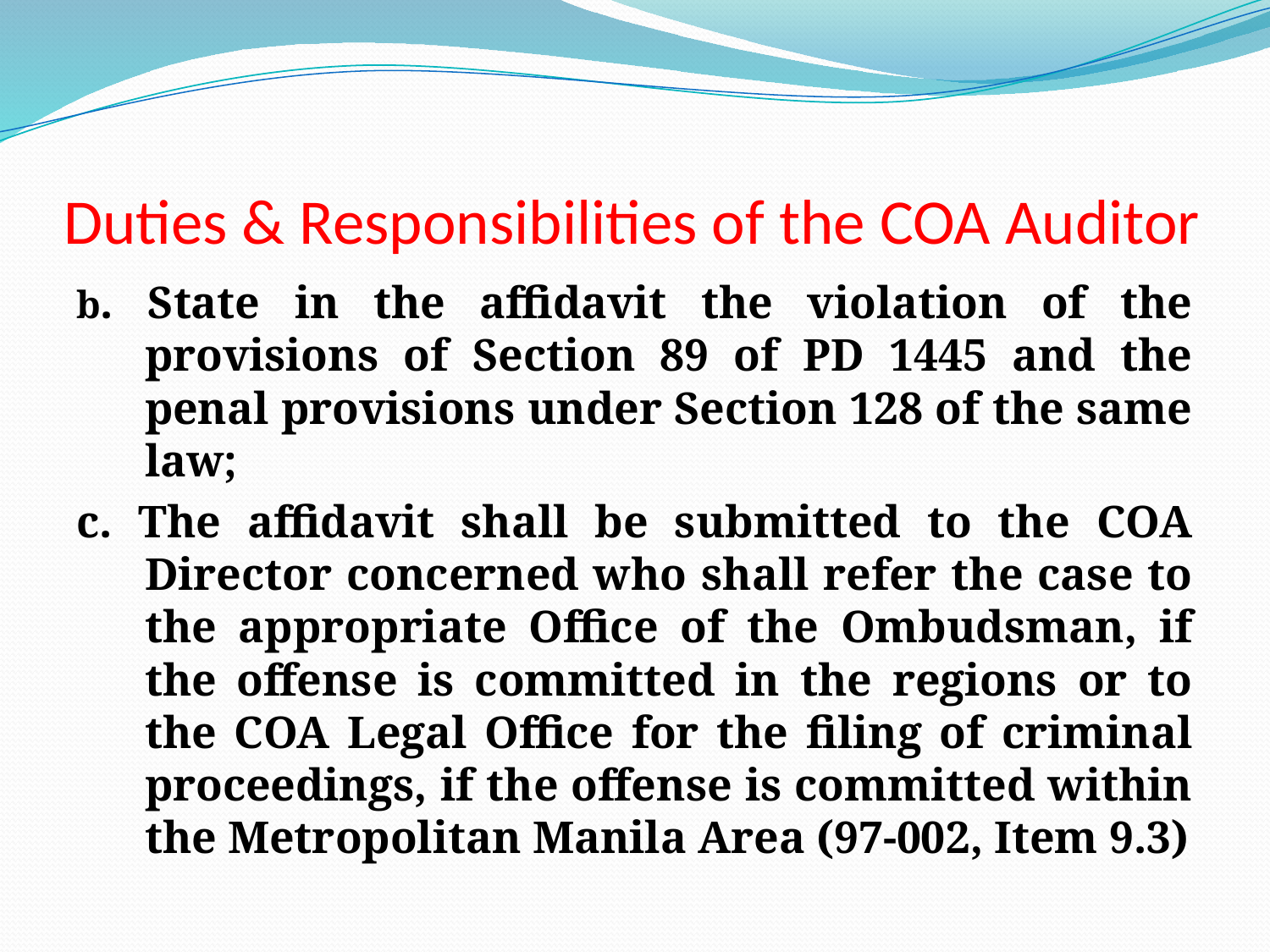

# Duties & Responsibilities of the COA Auditor
b. State in the affidavit the violation of the provisions of Section 89 of PD 1445 and the penal provisions under Section 128 of the same law;
c. The affidavit shall be submitted to the COA Director concerned who shall refer the case to the appropriate Office of the Ombudsman, if the offense is committed in the regions or to the COA Legal Office for the filing of criminal proceedings, if the offense is committed within the Metropolitan Manila Area (97-002, Item 9.3)